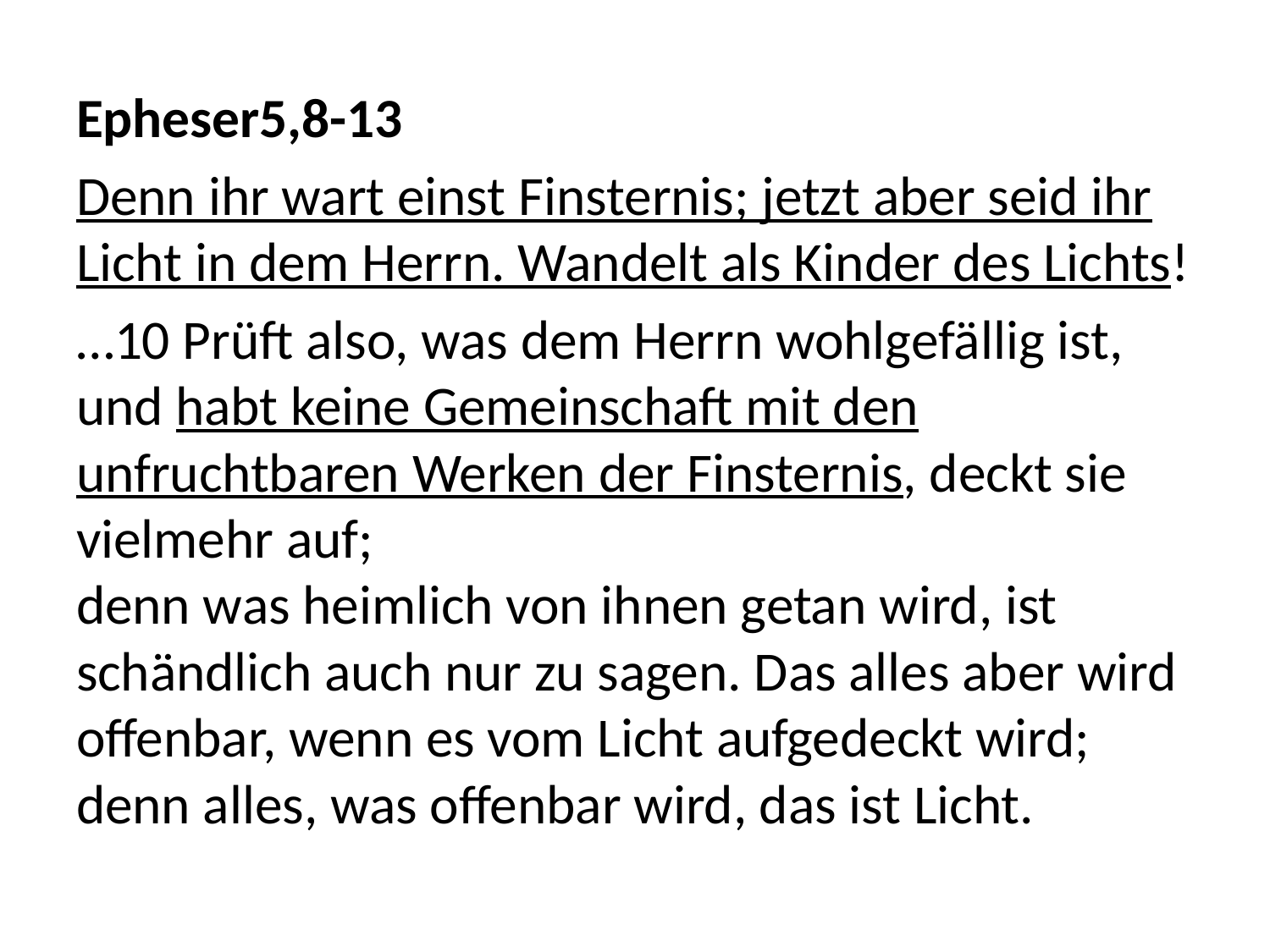

Epheser5,8-13
Denn ihr wart einst Finsternis; jetzt aber seid ihr Licht in dem Herrn. Wandelt als Kinder des Lichts!
…10 Prüft also, was dem Herrn wohlgefällig ist, und habt keine Gemeinschaft mit den unfruchtbaren Werken der Finsternis, deckt sie vielmehr auf;
denn was heimlich von ihnen getan wird, ist schändlich auch nur zu sagen. Das alles aber wird offenbar, wenn es vom Licht aufgedeckt wird; denn alles, was offenbar wird, das ist Licht.